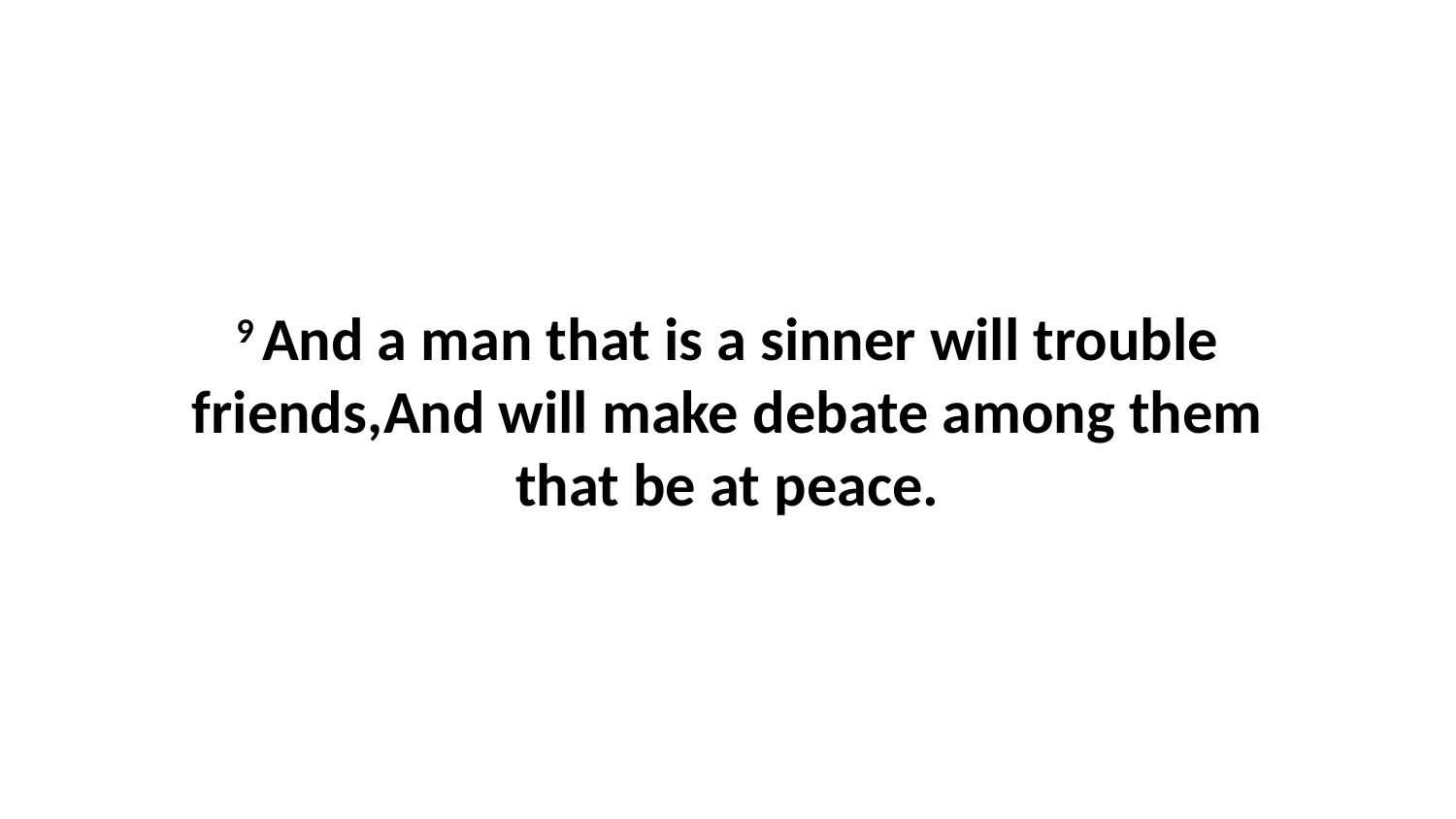

9 And a man that is a sinner will trouble friends,And will make debate among them that be at peace.